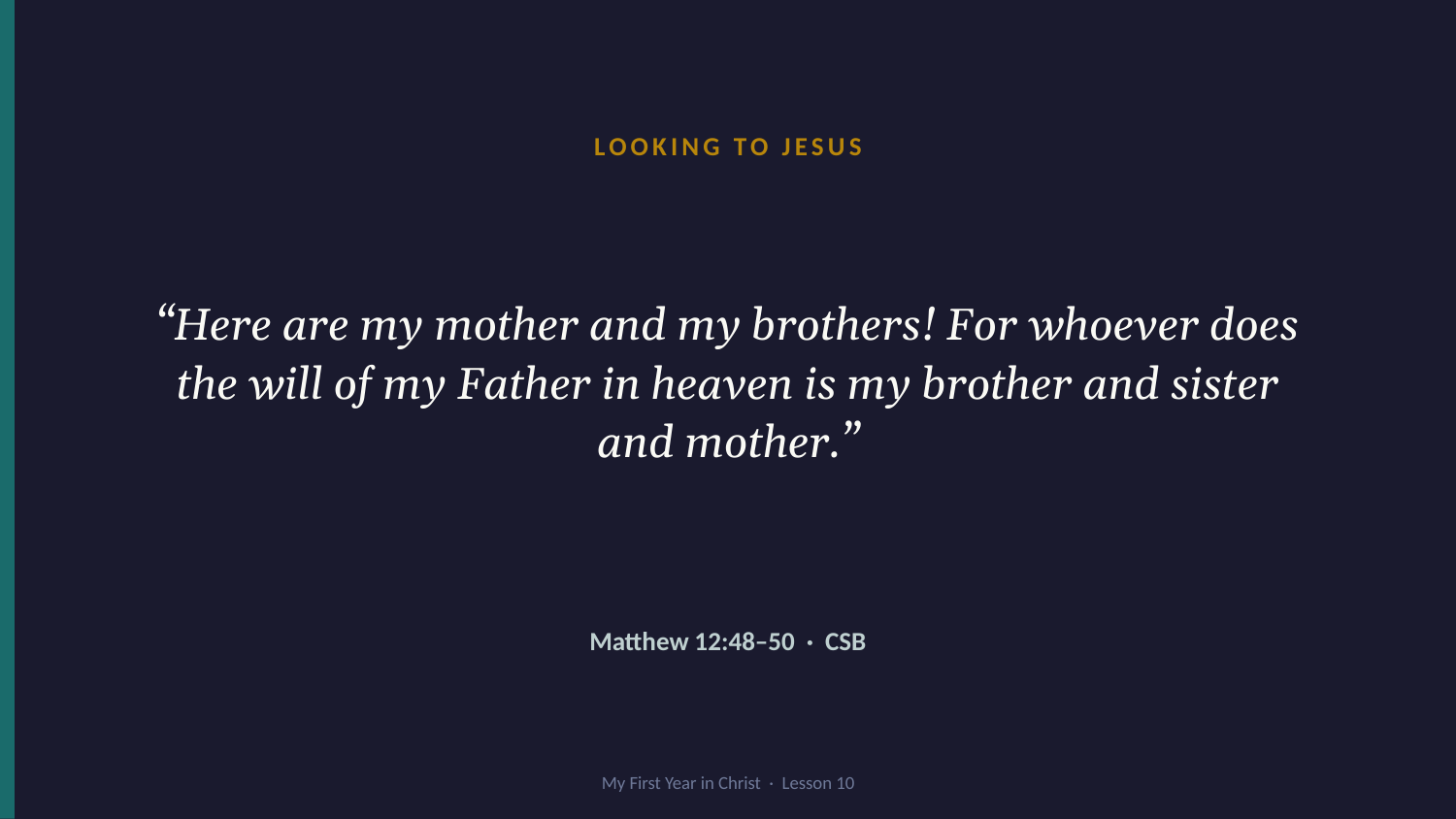

LOOKING TO JESUS
“Here are my mother and my brothers! For whoever does the will of my Father in heaven is my brother and sister and mother.”
Matthew 12:48–50  ·  CSB
My First Year in Christ  ·  Lesson 10